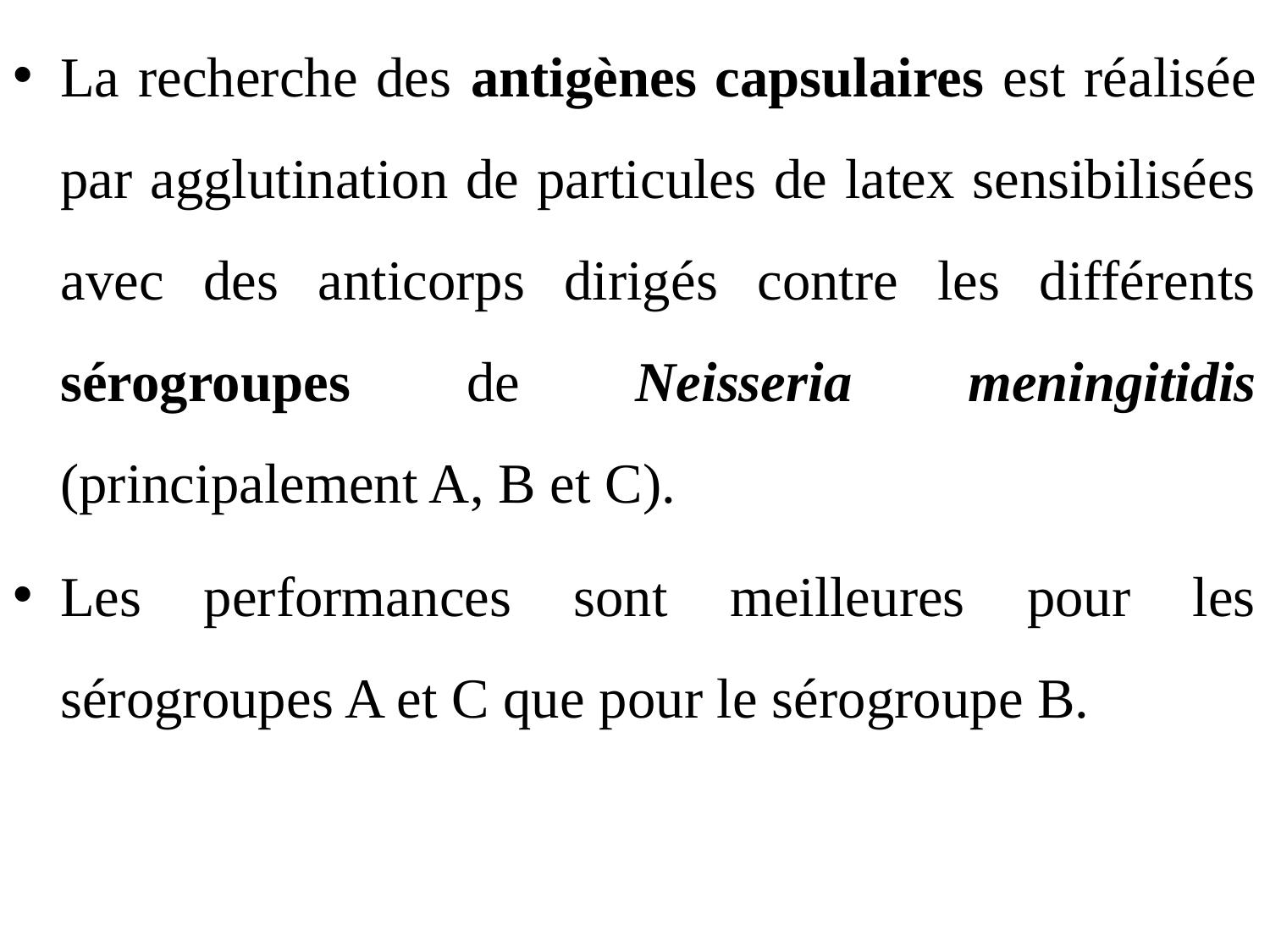

La recherche des antigènes capsulaires est réalisée par agglutination de particules de latex sensibilisées avec des anticorps dirigés contre les différents sérogroupes de Neisseria meningitidis (principalement A, B et C).
Les performances sont meilleures pour les sérogroupes A et C que pour le sérogroupe B.